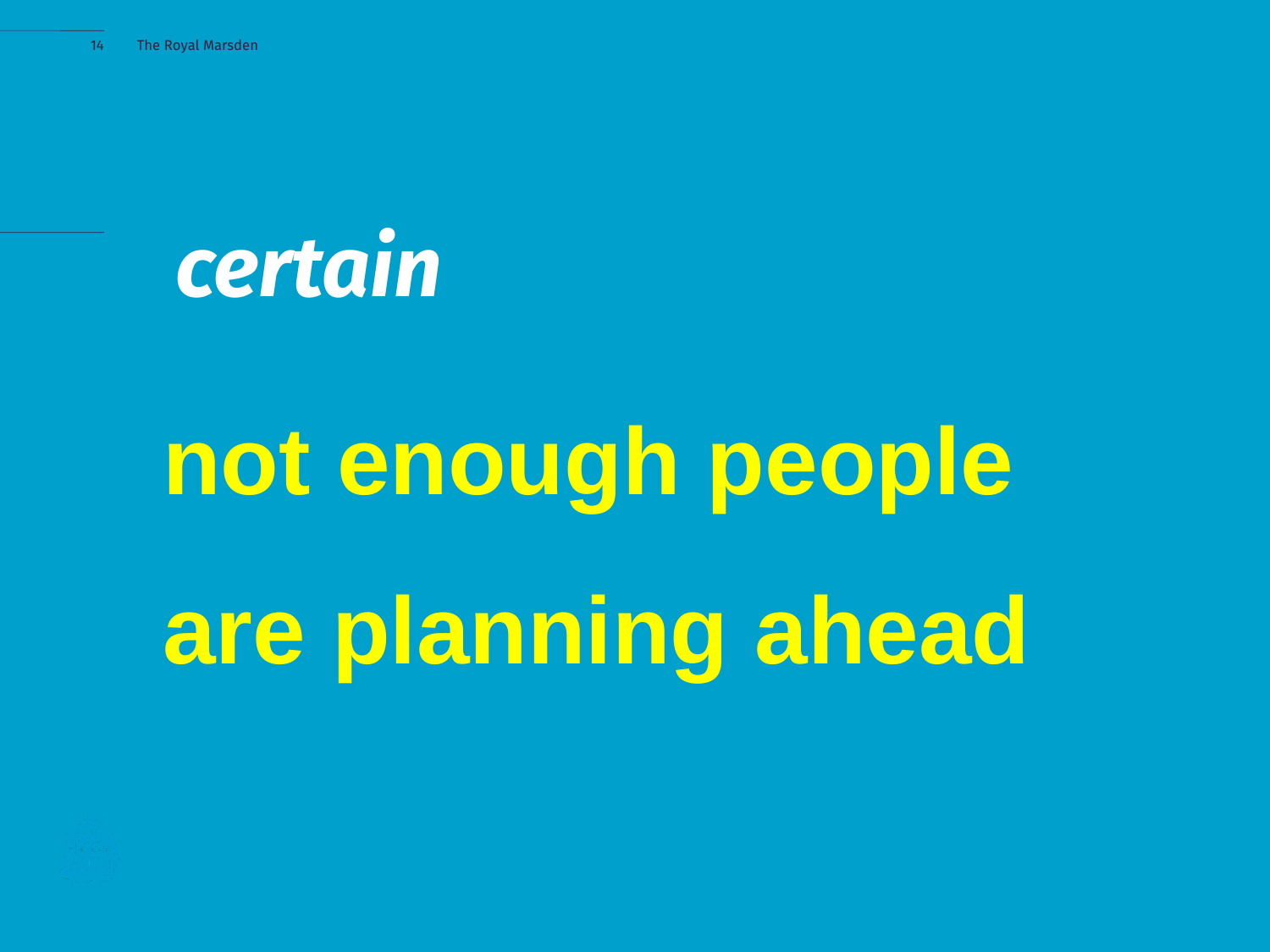

14
certain
not enough people
are planning ahead